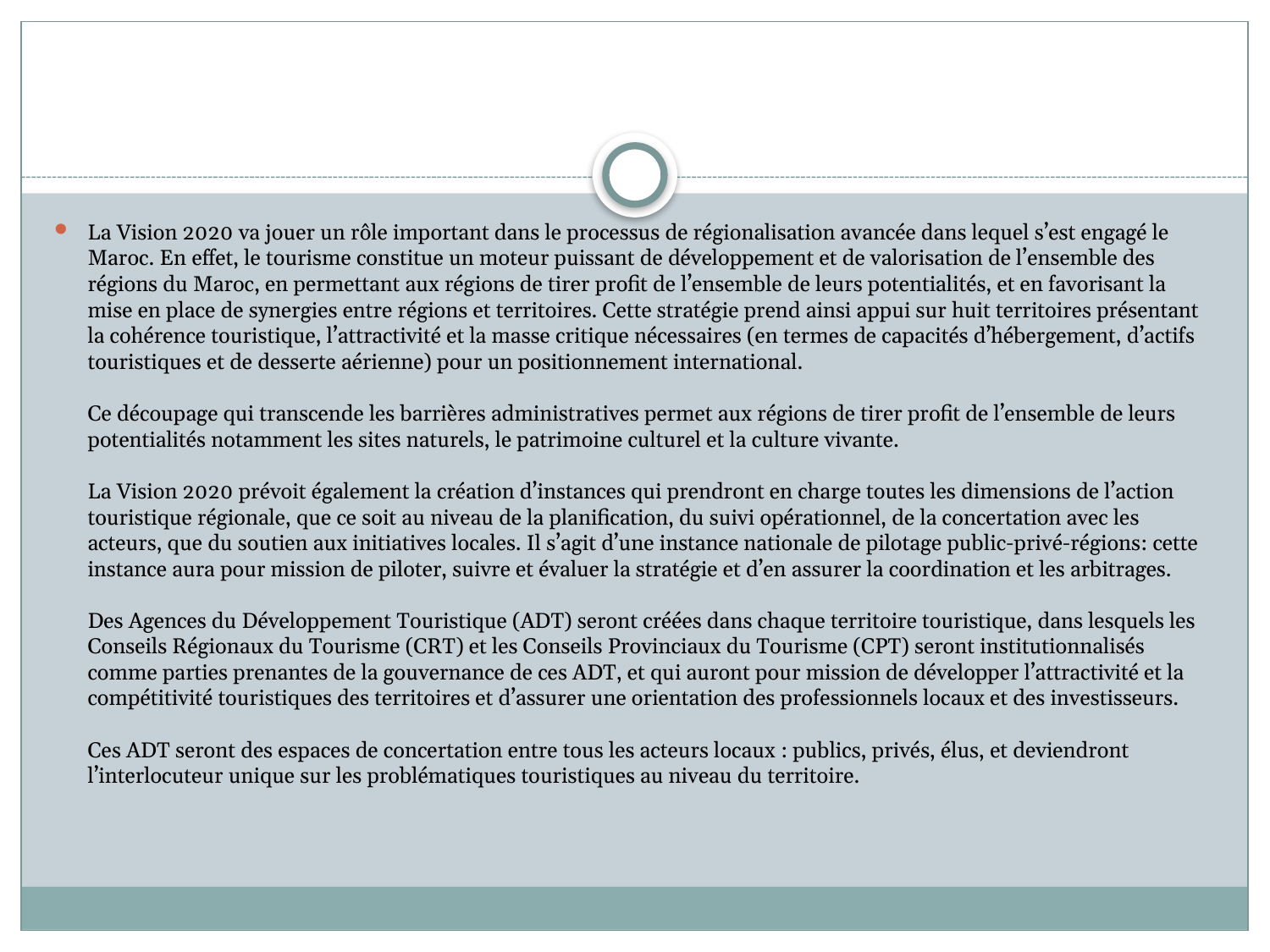

#
La Vision 2020 va jouer un rôle important dans le processus de régionalisation avancée dans lequel s’est engagé le Maroc. En effet, le tourisme constitue un moteur puissant de développement et de valorisation de l’ensemble des régions du Maroc, en permettant aux régions de tirer profit de l’ensemble de leurs potentialités, et en favorisant la mise en place de synergies entre régions et territoires. Cette stratégie prend ainsi appui sur huit territoires présentant la cohérence touristique, l’attractivité et la masse critique nécessaires (en termes de capacités d’hébergement, d’actifs touristiques et de desserte aérienne) pour un positionnement international. 
Ce découpage qui transcende les barrières administratives permet aux régions de tirer profit de l’ensemble de leurs potentialités notamment les sites naturels, le patrimoine culturel et la culture vivante. 
La Vision 2020 prévoit également la création d’instances qui prendront en charge toutes les dimensions de l’action touristique régionale, que ce soit au niveau de la planification, du suivi opérationnel, de la concertation avec les acteurs, que du soutien aux initiatives locales. Il s’agit d’une instance nationale de pilotage public-privé-régions: cette instance aura pour mission de piloter, suivre et évaluer la stratégie et d’en assurer la coordination et les arbitrages. 
Des Agences du Développement Touristique (ADT) seront créées dans chaque territoire touristique, dans lesquels les Conseils Régionaux du Tourisme (CRT) et les Conseils Provinciaux du Tourisme (CPT) seront institutionnalisés comme parties prenantes de la gouvernance de ces ADT, et qui auront pour mission de développer l’attractivité et la compétitivité touristiques des territoires et d’assurer une orientation des professionnels locaux et des investisseurs. 
Ces ADT seront des espaces de concertation entre tous les acteurs locaux : publics, privés, élus, et deviendront l’interlocuteur unique sur les problématiques touristiques au niveau du territoire.